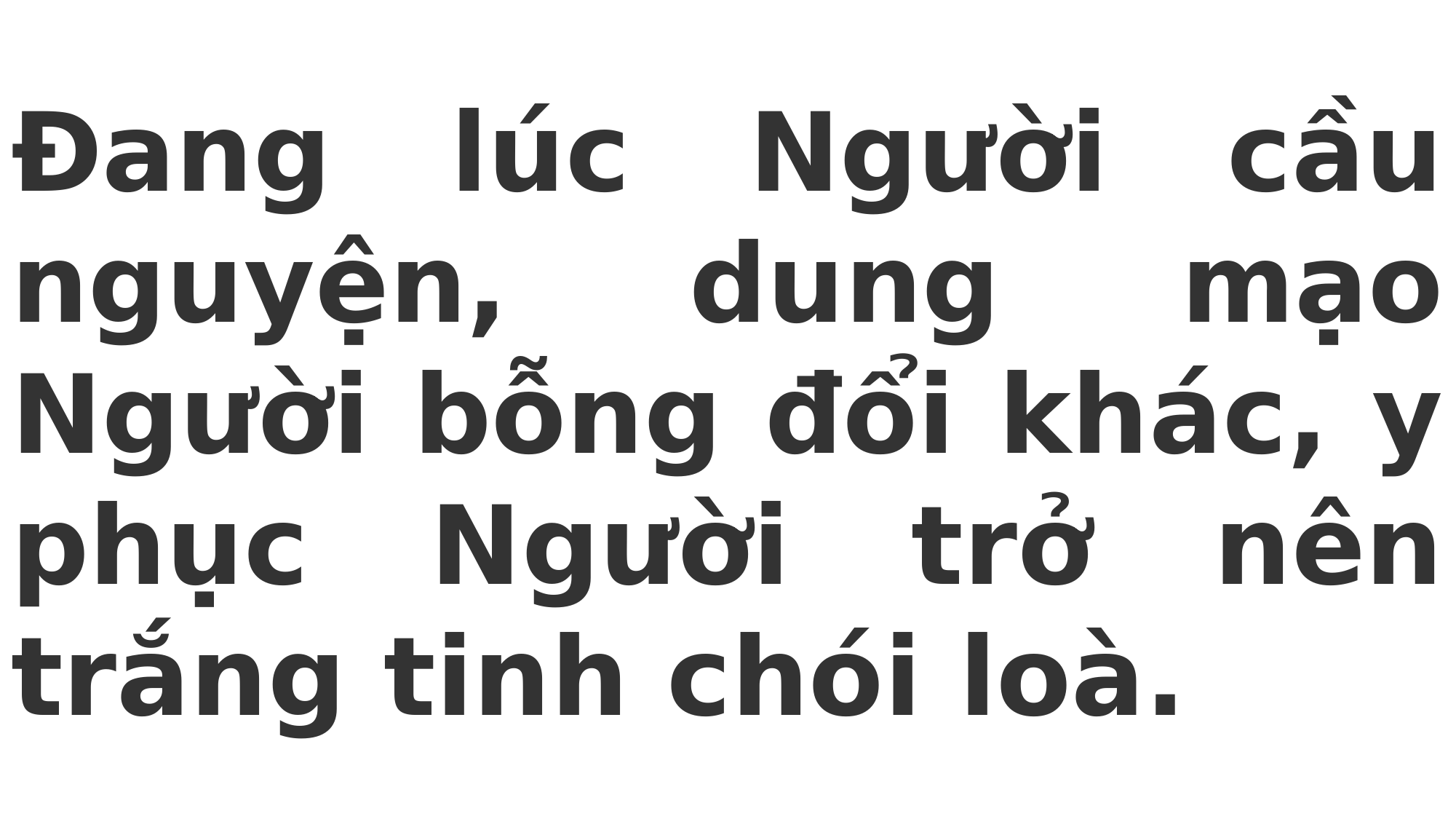

# Đang lúc Người cầu nguyện, dung mạo Người bỗng đổi khác, y phục Người trở nên trắng tinh chói loà.